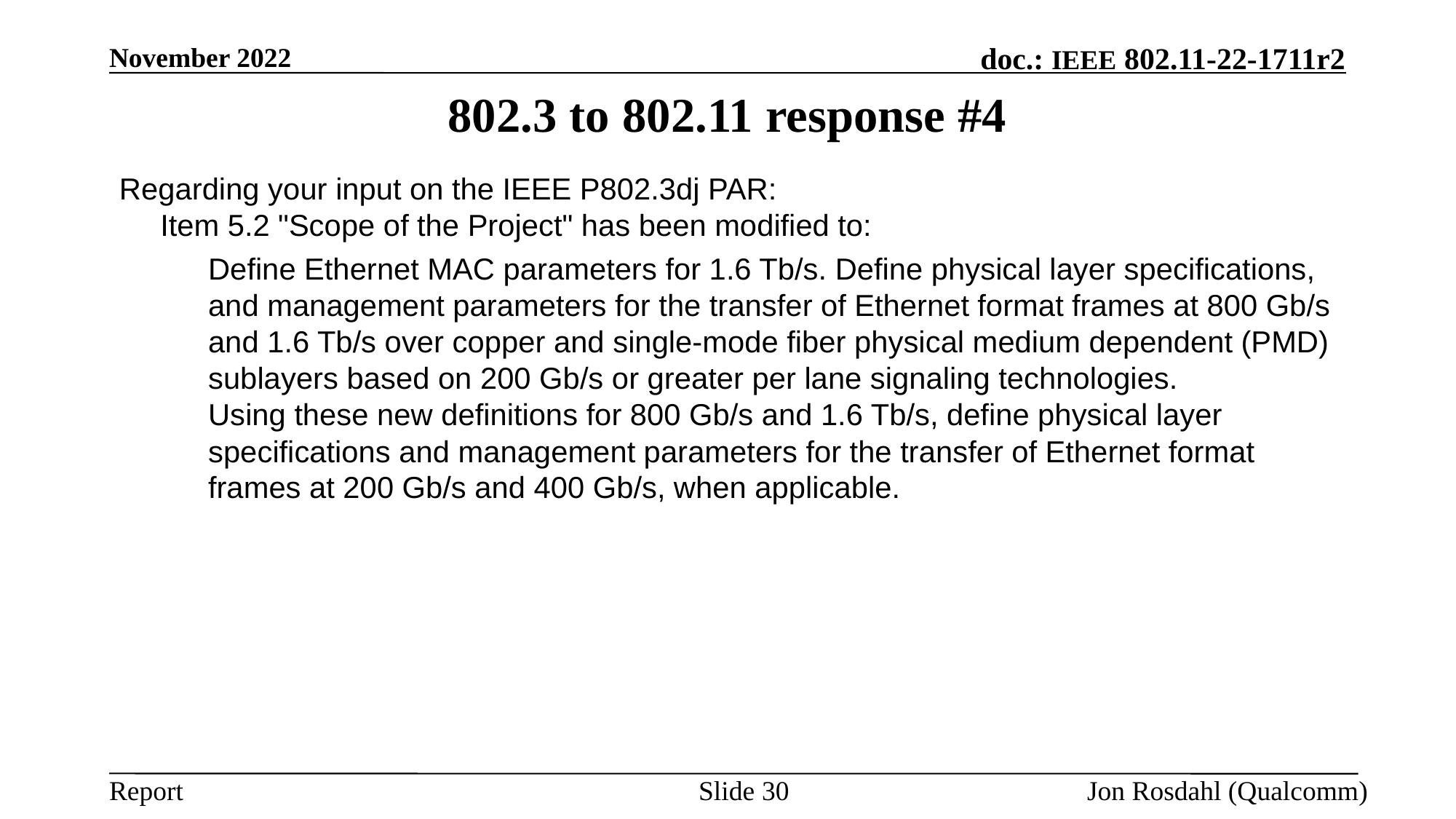

November 2022
# 802.3 to 802.11 response #4
Regarding your input on the IEEE P802.3dj PAR:
Item 5.2 "Scope of the Project" has been modified to:
	Define Ethernet MAC parameters for 1.6 Tb/s. Define physical layer specifications, and management parameters for the transfer of Ethernet format frames at 800 Gb/s and 1.6 Tb/s over copper and single-mode fiber physical medium dependent (PMD) sublayers based on 200 Gb/s or greater per lane signaling technologies.
Using these new definitions for 800 Gb/s and 1.6 Tb/s, define physical layer specifications and management parameters for the transfer of Ethernet format frames at 200 Gb/s and 400 Gb/s, when applicable.
Slide 30
Jon Rosdahl (Qualcomm)